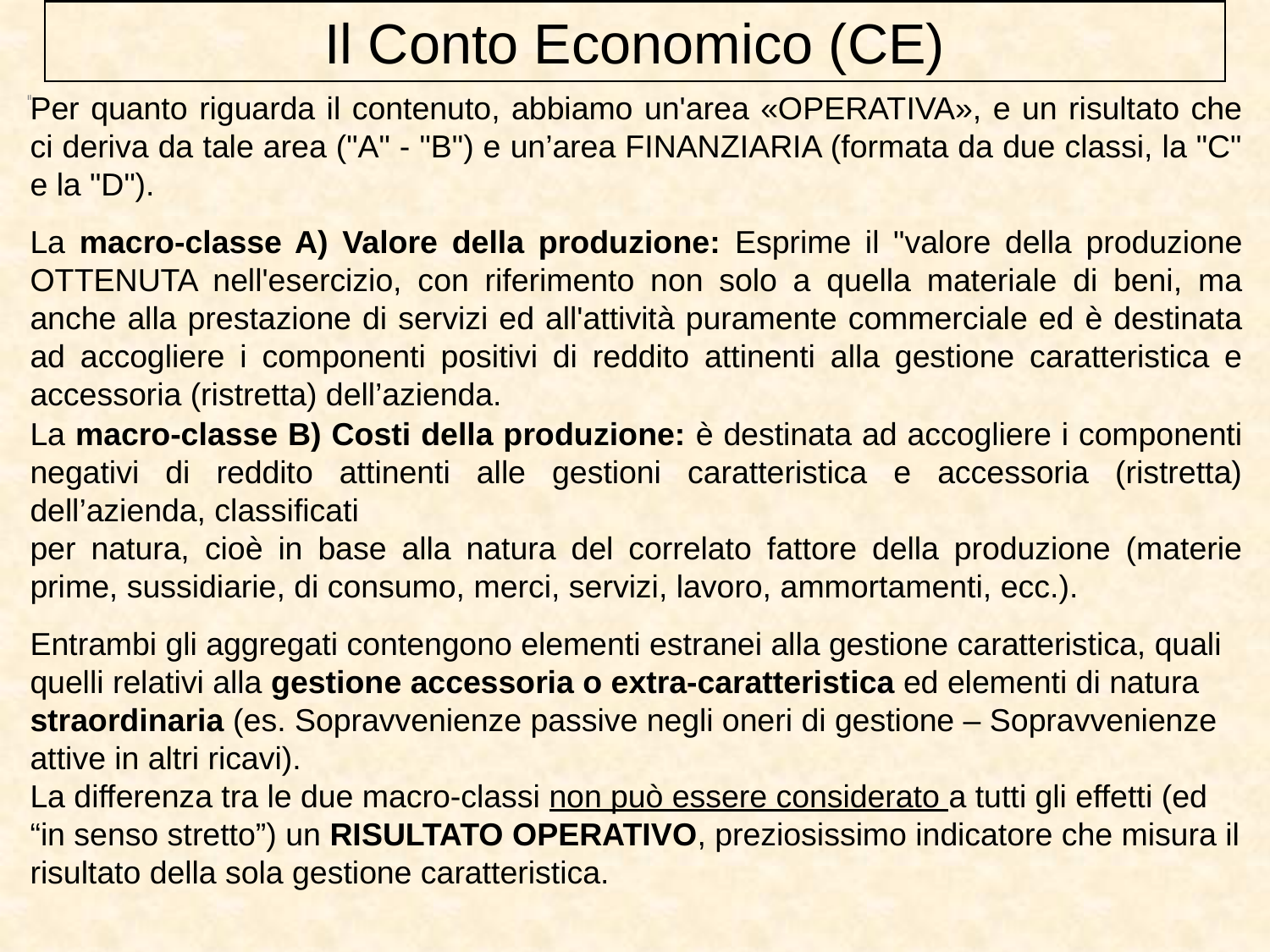

Il Conto Economico (CE)
Per quanto riguarda il contenuto, abbiamo un'area «OPERATIVA», e un risultato che ci deriva da tale area ("A" - "B") e un’area FINANZIARIA (formata da due classi, la "C" e la "D").

La macro-classe A) Valore della produzione: Esprime il "valore della produzione OTTENUTA nell'esercizio, con riferimento non solo a quella materiale di beni, ma anche alla prestazione di servizi ed all'attività puramente commerciale ed è destinata ad accogliere i componenti positivi di reddito attinenti alla gestione caratteristica e accessoria (ristretta) dell’azienda.

La macro-classe B) Costi della produzione: è destinata ad accogliere i componenti negativi di reddito attinenti alle gestioni caratteristica e accessoria (ristretta) dell’azienda, classificati
per natura, cioè in base alla natura del correlato fattore della produzione (materie prime, sussidiarie, di consumo, merci, servizi, lavoro, ammortamenti, ecc.).

Entrambi gli aggregati contengono elementi estranei alla gestione caratteristica, quali quelli relativi alla gestione accessoria o extra-caratteristica ed elementi di natura straordinaria (es. Sopravvenienze passive negli oneri di gestione – Sopravvenienze attive in altri ricavi).
La differenza tra le due macro-classi non può essere considerato a tutti gli effetti (ed “in senso stretto”) un RISULTATO OPERATIVO, preziosissimo indicatore che misura il risultato della sola gestione caratteristica.

Il